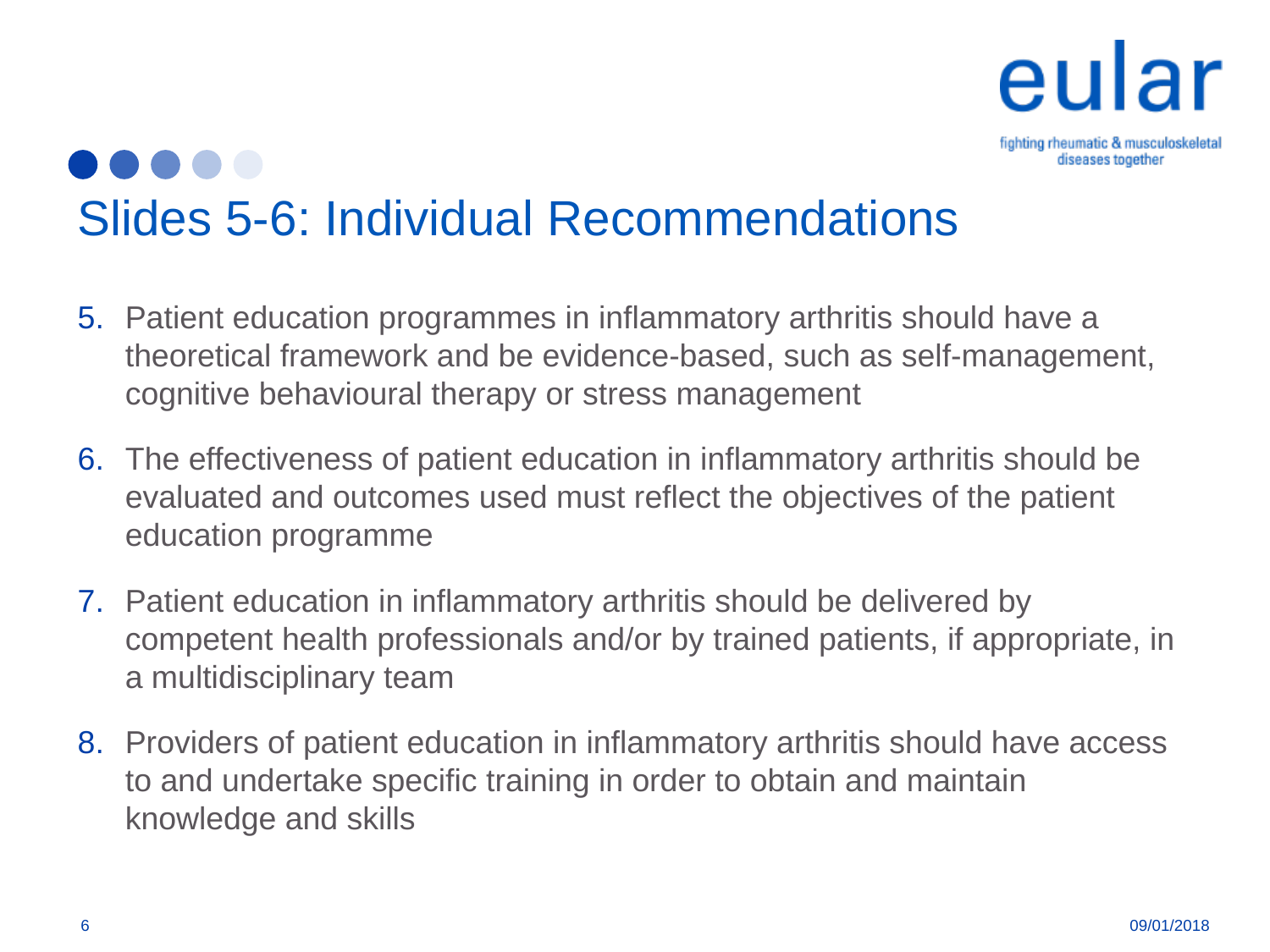

# Slides 5-6: Individual Recommendations
Patient education programmes in inflammatory arthritis should have a theoretical framework and be evidence-based, such as self-management, cognitive behavioural therapy or stress management
The effectiveness of patient education in inflammatory arthritis should be evaluated and outcomes used must reflect the objectives of the patient education programme
Patient education in inflammatory arthritis should be delivered by competent health professionals and/or by trained patients, if appropriate, in a multidisciplinary team
Providers of patient education in inflammatory arthritis should have access to and undertake specific training in order to obtain and maintain knowledge and skills
6
09/01/2018